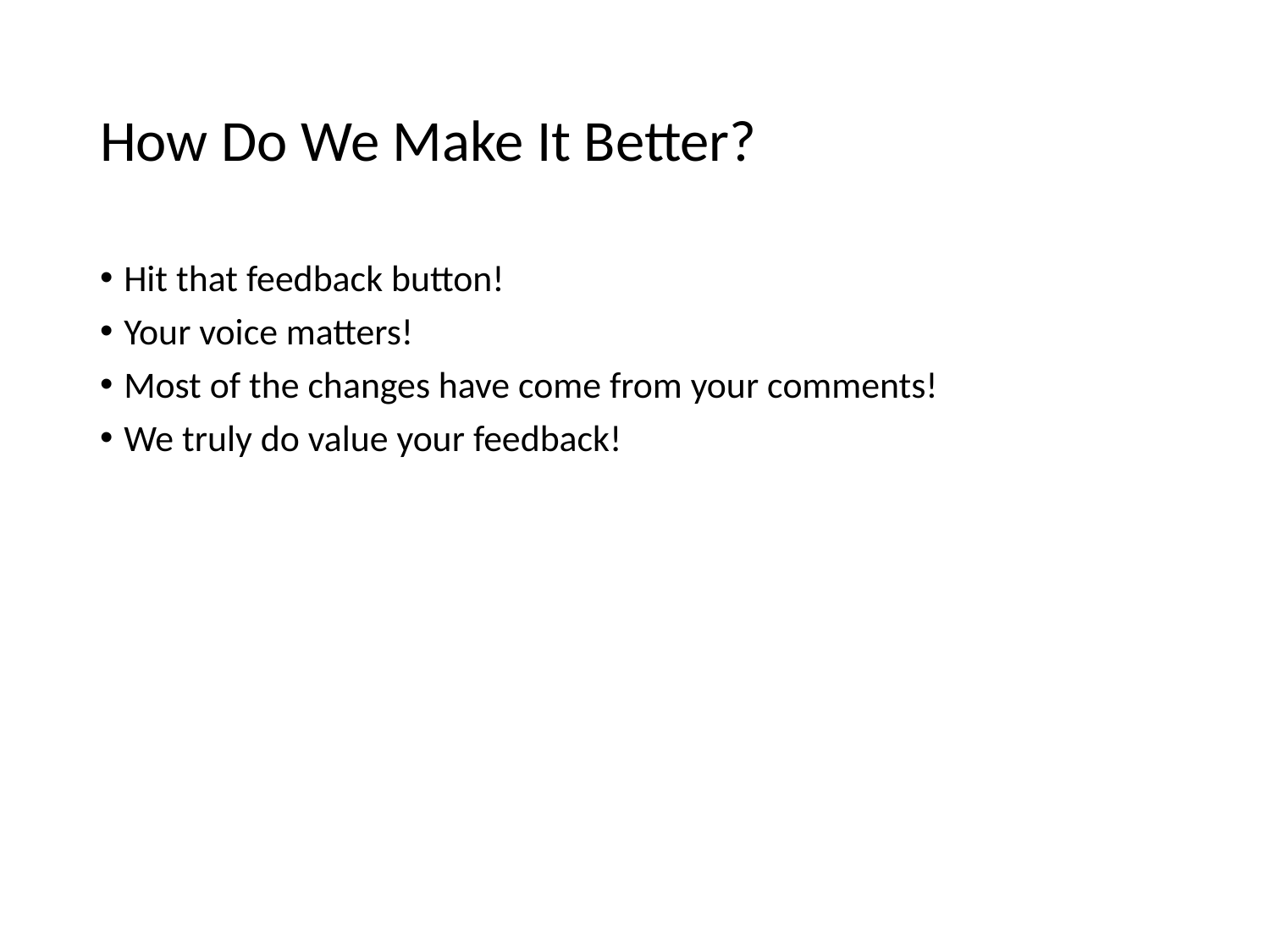

# How Do We Make It Better?
Hit that feedback button!
Your voice matters!
Most of the changes have come from your comments!
We truly do value your feedback!